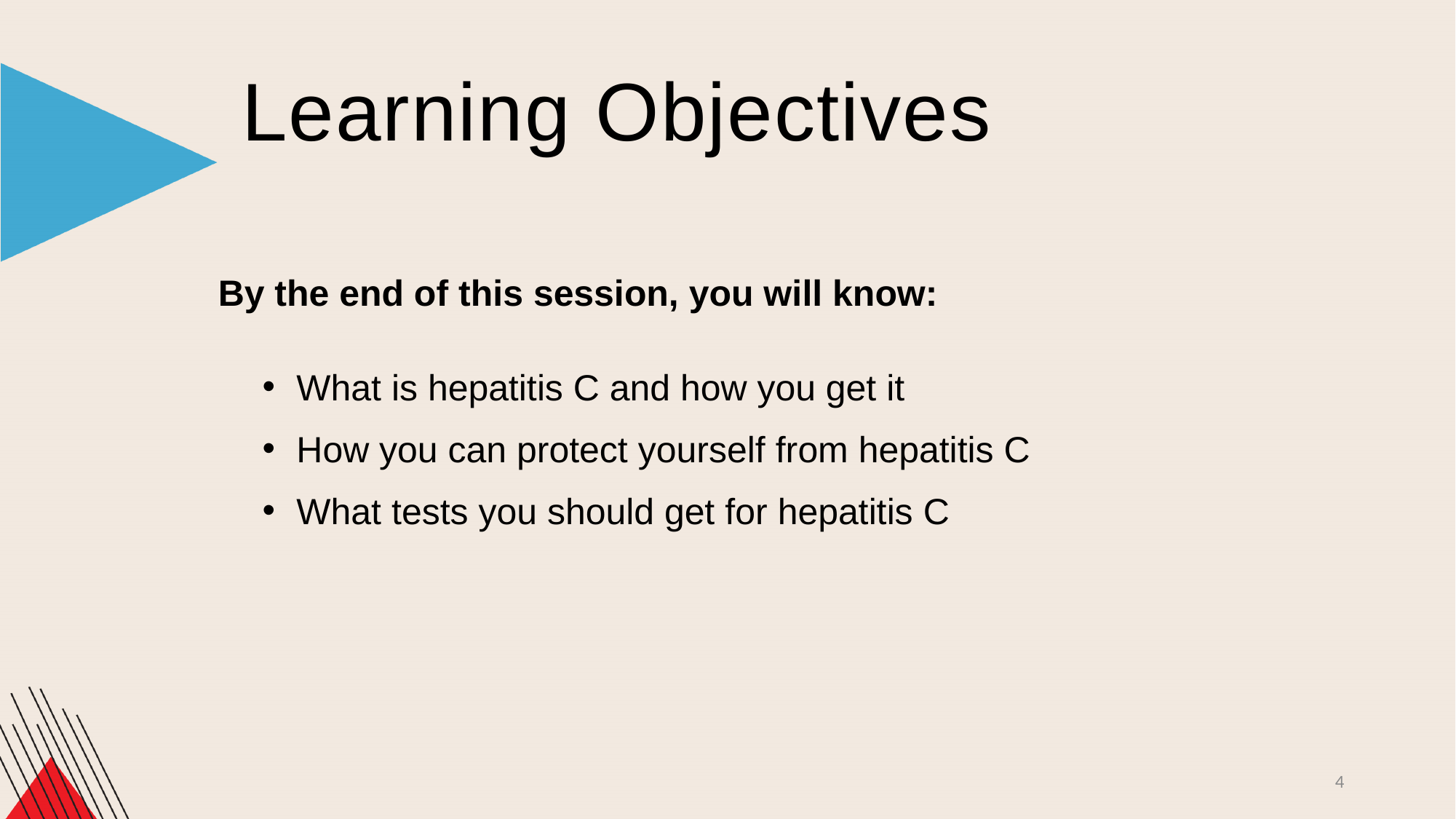

Learning Objectives
By the end of this session, you will know:
What is hepatitis C and how you get it
How you can protect yourself from hepatitis C
What tests you should get for hepatitis C
4